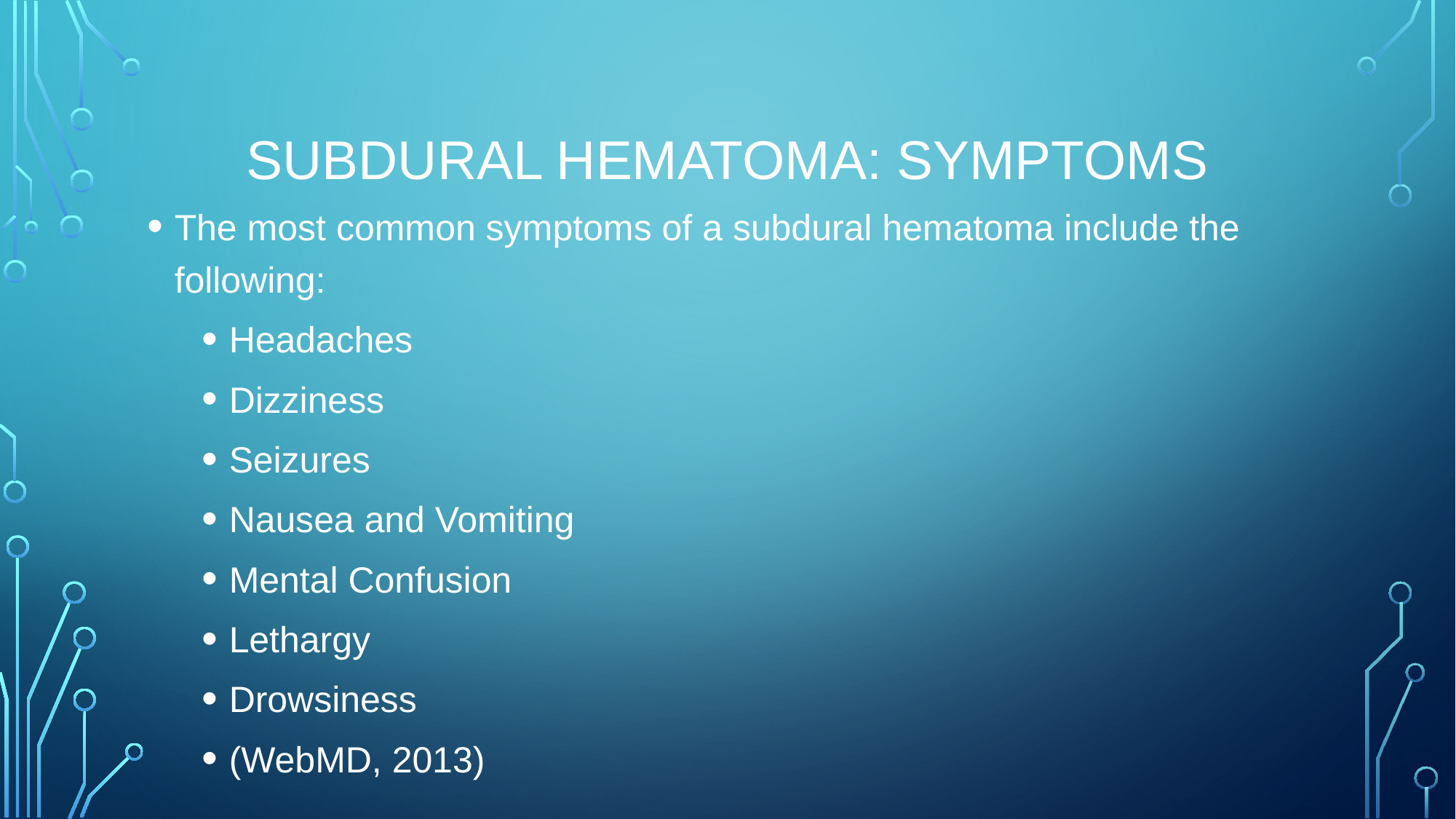

# Subdural hematoma: Symptoms
The most common symptoms of a subdural hematoma include the following:
Headaches
Dizziness
Seizures
Nausea and Vomiting
Mental Confusion
Lethargy
Drowsiness
(WebMD, 2013)